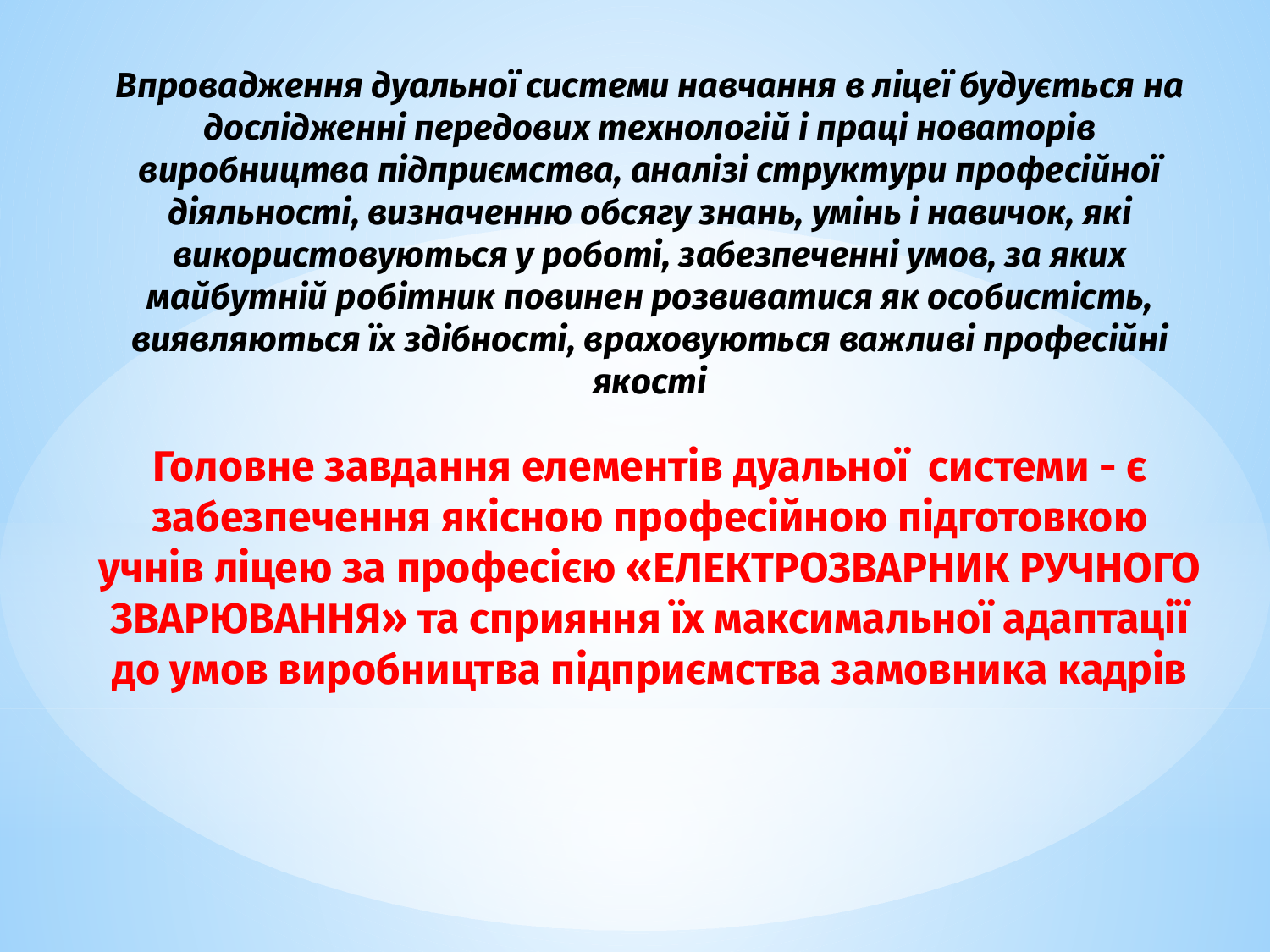

# Впровадження дуальної системи навчання в ліцеї будується на дослідженні передових технологій і праці новаторів виробництва підприємства, аналізі структури професійної діяльності, визначенню обсягу знань, умінь і навичок, які використовуються у роботі, забезпеченні умов, за яких майбутній робітник повинен розвиватися як особистість, виявляються їх здібності, враховуються важливі професійні якості Головне завдання елементів дуальної  системи - є забезпечення якісною професійною підготовкою учнів ліцею за професією «ЕЛЕКТРОЗВАРНИК РУЧНОГО ЗВАРЮВАННЯ» та сприяння їх максимальної адаптації до умов виробництва підприємства замовника кадрів